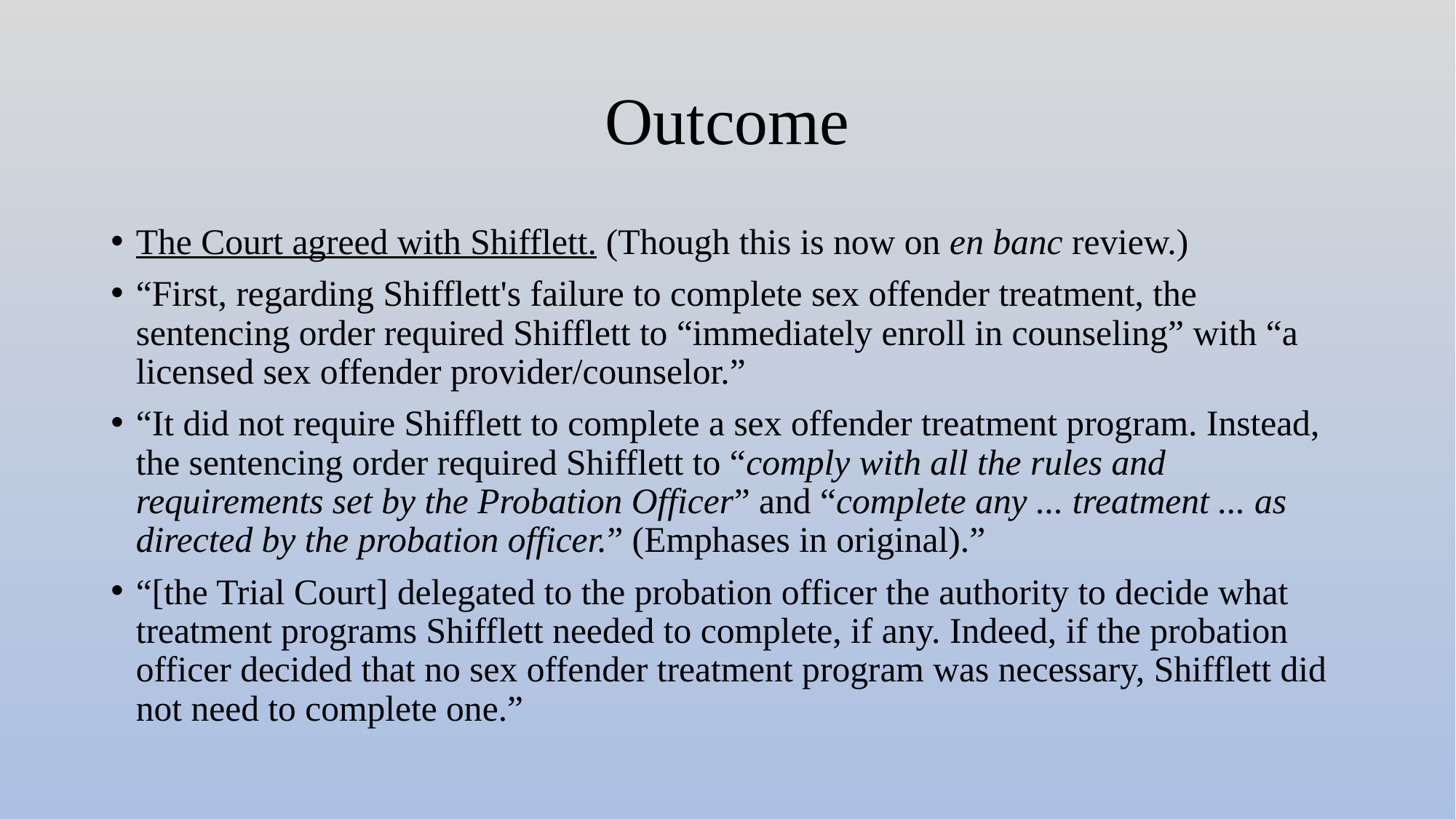

# Outcome
The Court agreed with Shifflett. (Though this is now on en banc review.)
“First, regarding Shifflett's failure to complete sex offender treatment, the sentencing order required Shifflett to “immediately enroll in counseling” with “a licensed sex offender provider/counselor.”
“It did not require Shifflett to complete a sex offender treatment program. Instead, the sentencing order required Shifflett to “comply with all the rules and requirements set by the Probation Officer” and “complete any ... treatment ... as directed by the probation officer.” (Emphases in original).”
“[the Trial Court] delegated to the probation officer the authority to decide what treatment programs Shifflett needed to complete, if any. Indeed, if the probation officer decided that no sex offender treatment program was necessary, Shifflett did not need to complete one.”